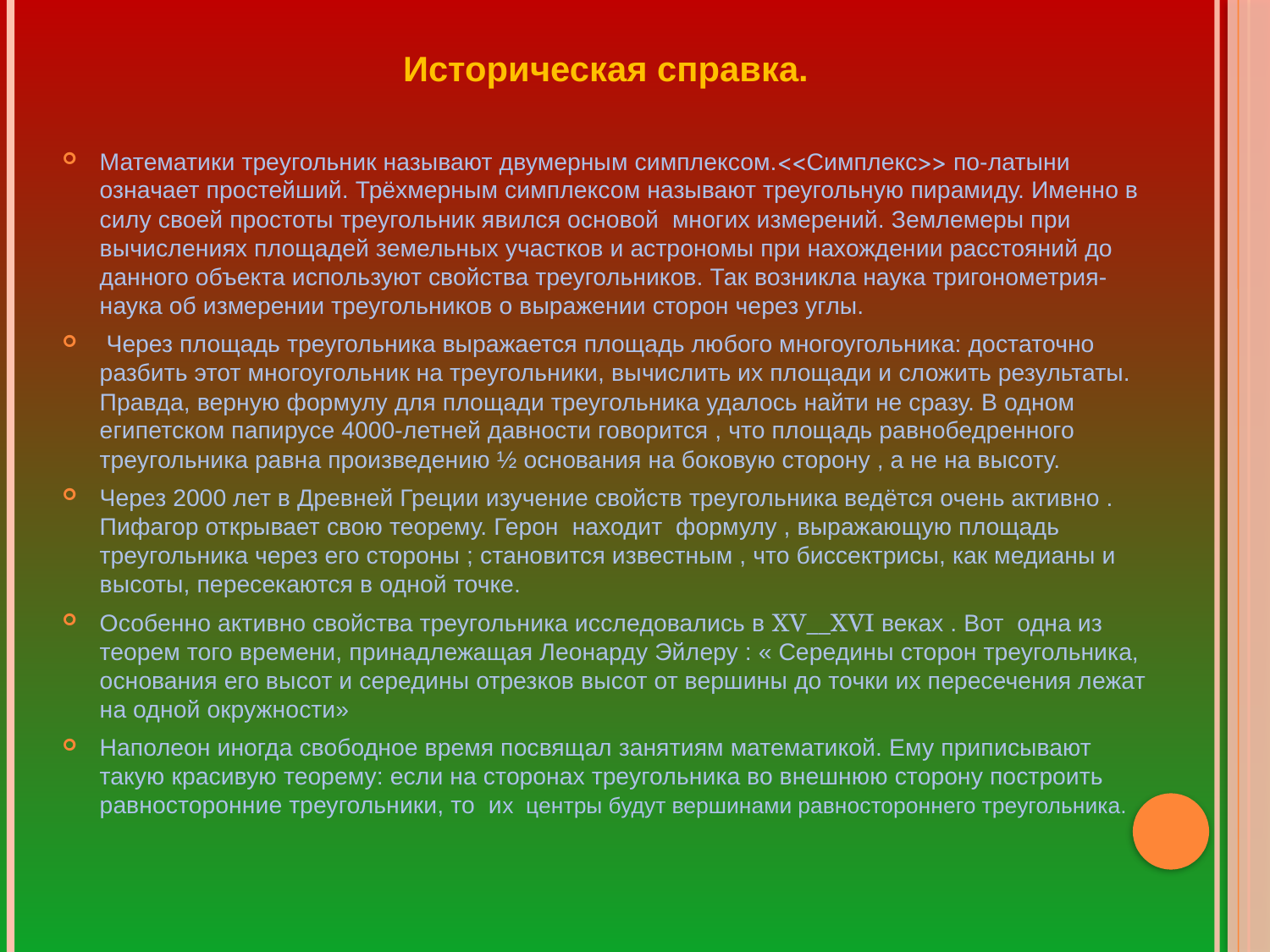

Историческая справка.

Математики треугольник называют двумерным симплексом.<<Симплекс>> по-латыни означает простейший. Трёхмерным симплексом называют треугольную пирамиду. Именно в силу своей простоты треугольник явился основой  многих измерений. Землемеры при вычислениях площадей земельных участков и астрономы при нахождении расстояний до данного объекта используют свойства треугольников. Так возникла наука тригонометрия-наука об измерении треугольников о выражении сторон через углы.
 Через площадь треугольника выражается площадь любого многоугольника: достаточно разбить этот многоугольник на треугольники, вычислить их площади и сложить результаты. Правда, верную формулу для площади треугольника удалось найти не сразу. В одном египетском папирусе 4000-летней давности говорится , что площадь равнобедренного треугольника равна произведению ½ основания на боковую сторону , а не на высоту.
Через 2000 лет в Древней Греции изучение свойств треугольника ведётся очень активно . Пифагор открывает свою теорему. Герон  находит  формулу , выражающую площадь треугольника через его стороны ; становится известным , что биссектрисы, как медианы и высоты, пересекаются в одной точке.
Особенно активно свойства треугольника исследовались в XV__XVI веках . Вот  одна из теорем того времени, принадлежащая Леонарду Эйлеру : « Середины сторон треугольника, основания его высот и середины отрезков высот от вершины до точки их пересечения лежат на одной окружности»
Наполеон иногда свободное время посвящал занятиям математикой. Ему приписывают такую красивую теорему: если на сторонах треугольника во внешнюю сторону построить равносторонние треугольники, то  их  центры будут вершинами равностороннего треугольника.